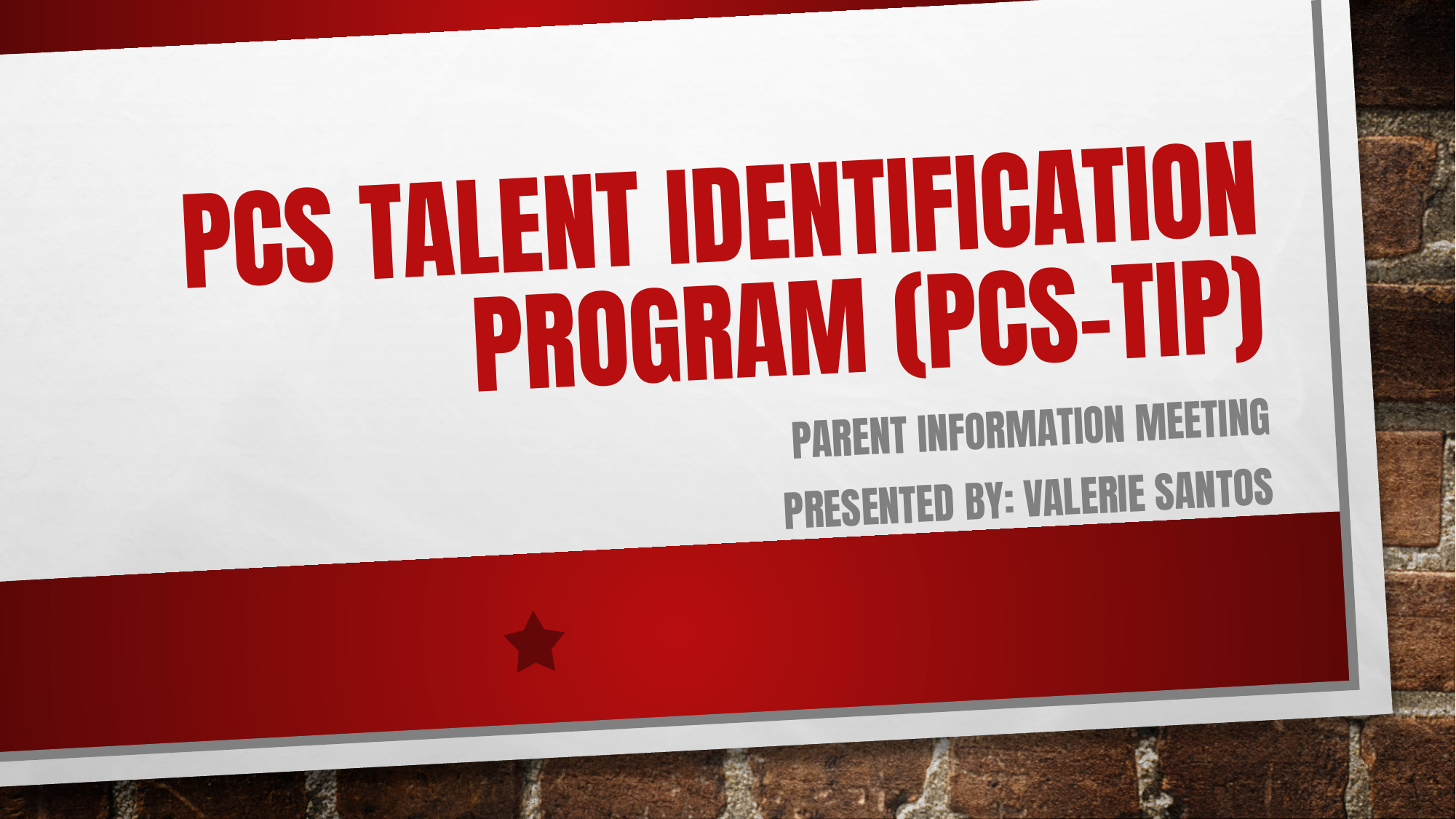

# PCS Talent Identification program (PCS-TIP)
Parent information meeting
Presented by: Valerie Santos